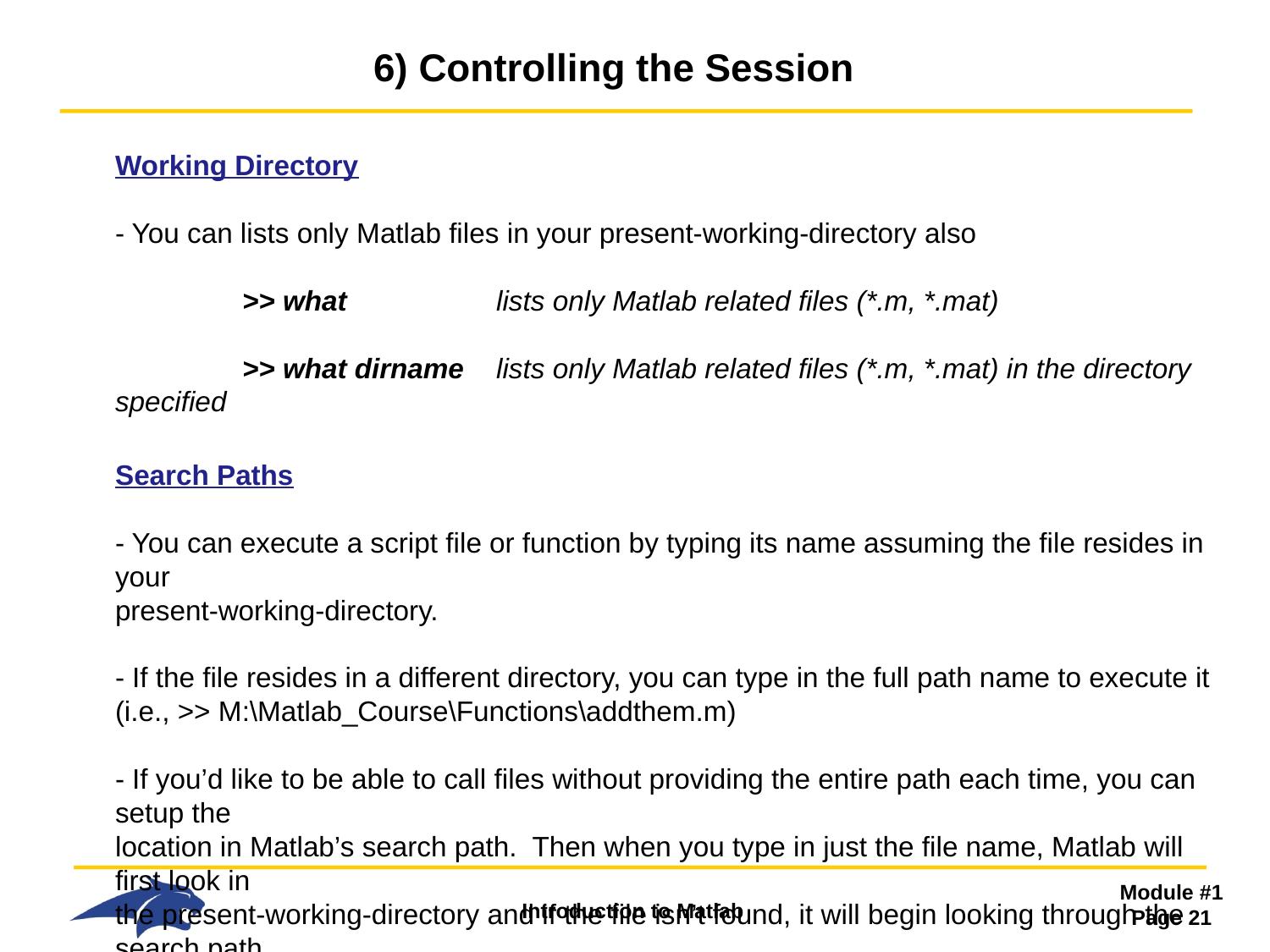

# 6) Controlling the Session
	Working Directory
- You can lists only Matlab files in your present-working-directory also
	>> what		lists only Matlab related files (*.m, *.mat)
	>> what dirname	lists only Matlab related files (*.m, *.mat) in the directory specified
	Search Paths
- You can execute a script file or function by typing its name assuming the file resides in your
present-working-directory.
- If the file resides in a different directory, you can type in the full path name to execute it
(i.e., >> M:\Matlab_Course\Functions\addthem.m)
- If you’d like to be able to call files without providing the entire path each time, you can setup the
location in Matlab’s search path.  Then when you type in just the file name, Matlab will first look in
the present-working-directory and if the file isn’t found, it will begin looking through the search path.
	>> path		displays the current search path
	>> addpath dirname	adds a directory path to the search path
	>> rmpath dirname	adds a directory path to the search path
	>> pathtool	launches the “Set Path Tool” which will graphically add paths